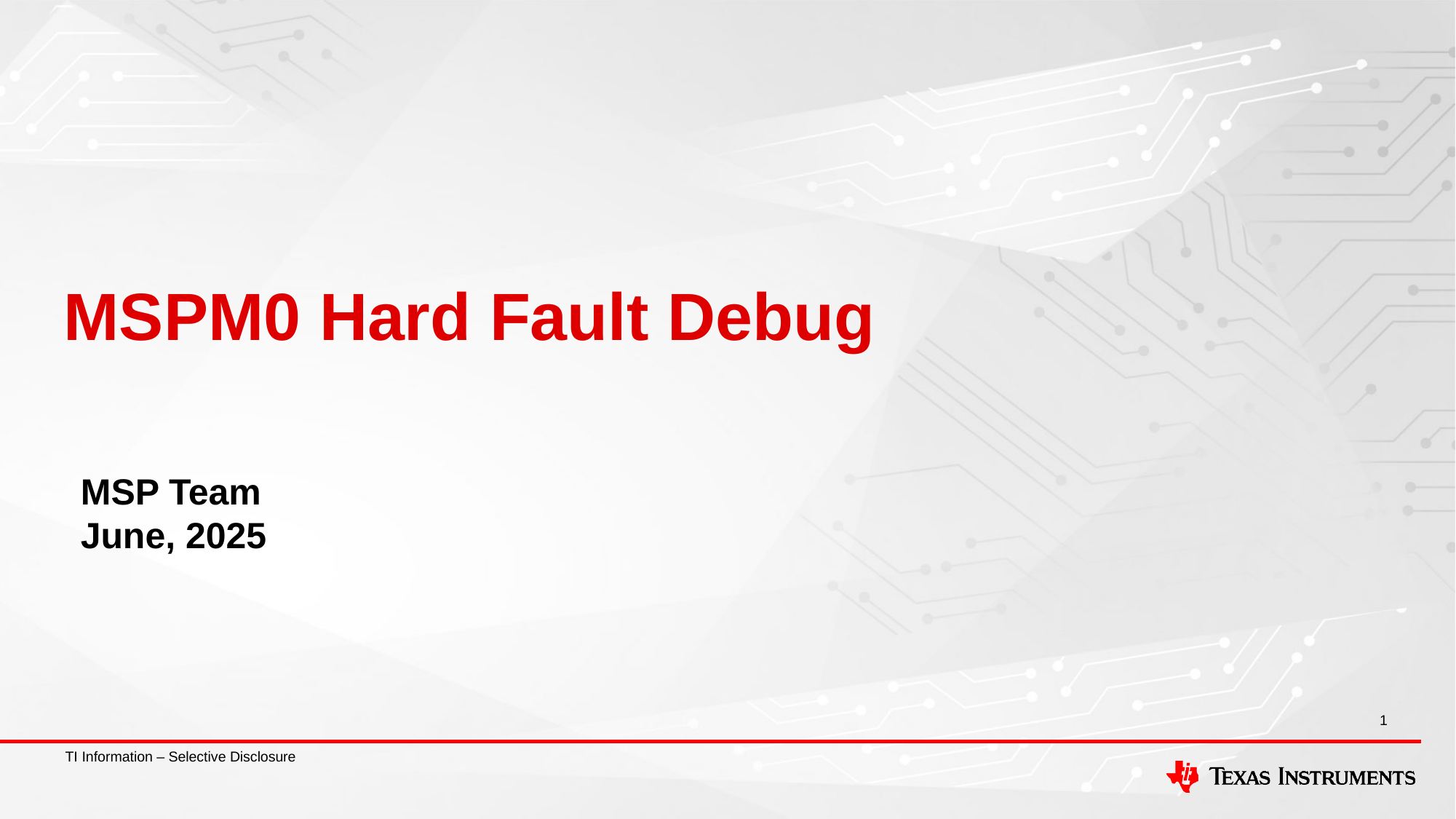

# MSPM0 Hard Fault Debug
MSP Team
June, 2025
1